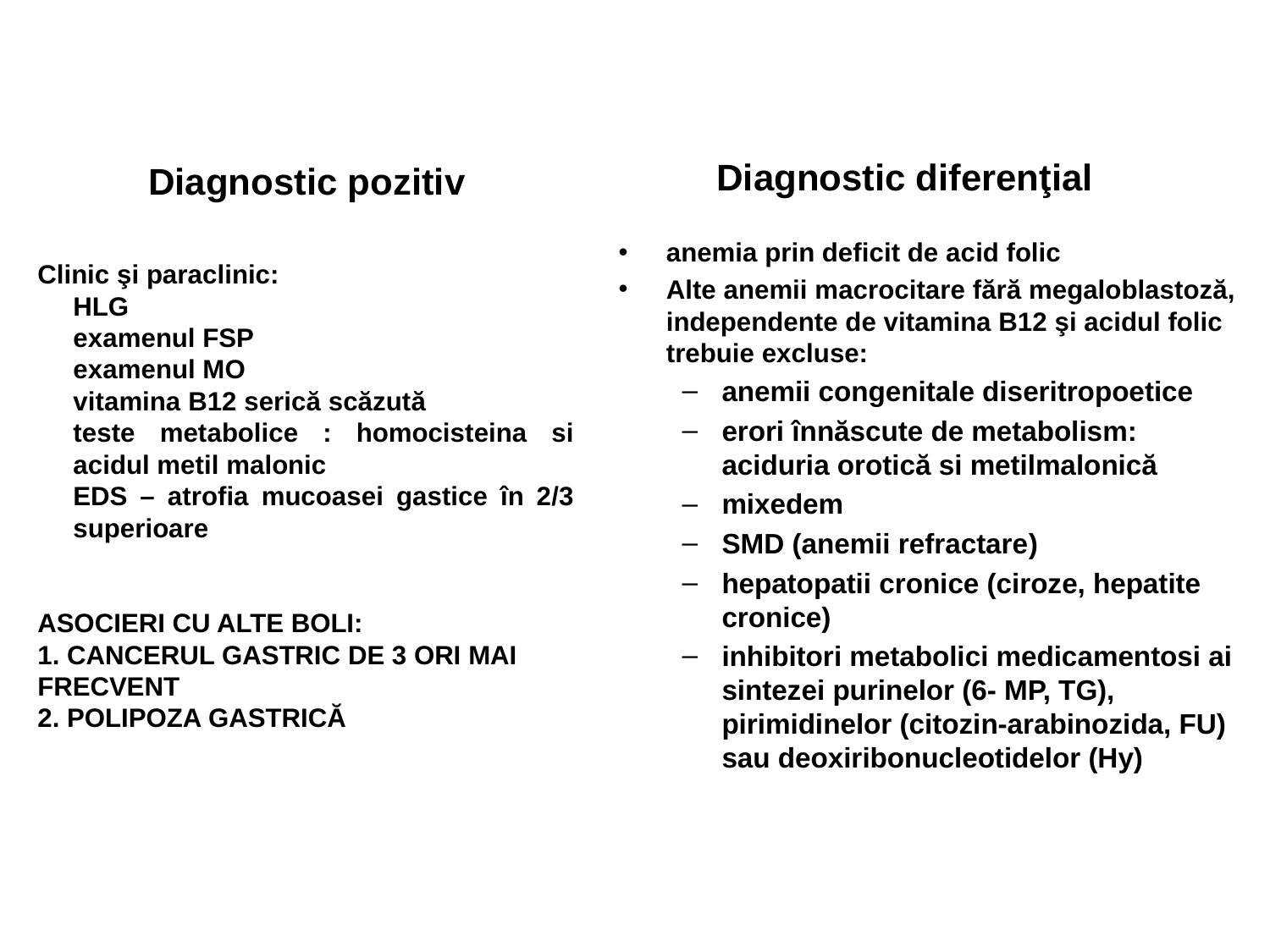

Diagnostic diferenţial
Diagnostic pozitiv
anemia prin deficit de acid folic
Alte anemii macrocitare fără megaloblastoză, independente de vitamina B12 şi acidul folic trebuie excluse:
anemii congenitale diseritropoetice
erori înnăscute de metabolism: aciduria orotică si metilmalonică
mixedem
SMD (anemii refractare)
hepatopatii cronice (ciroze, hepatite cronice)
inhibitori metabolici medicamentosi ai sintezei purinelor (6- MP, TG), pirimidinelor (citozin-arabinozida, FU) sau deoxiribonucleotidelor (Hy)

Clinic şi paraclinic:
HLG
examenul FSP
examenul MO
vitamina B12 serică scăzută
teste metabolice : homocisteina si acidul metil malonic
EDS – atrofia mucoasei gastice în 2/3 superioare

ASOCIERI CU ALTE BOLI:
1. CANCERUL GASTRIC DE 3 ORI MAI FRECVENT
2. POLIPOZA GASTRICĂ